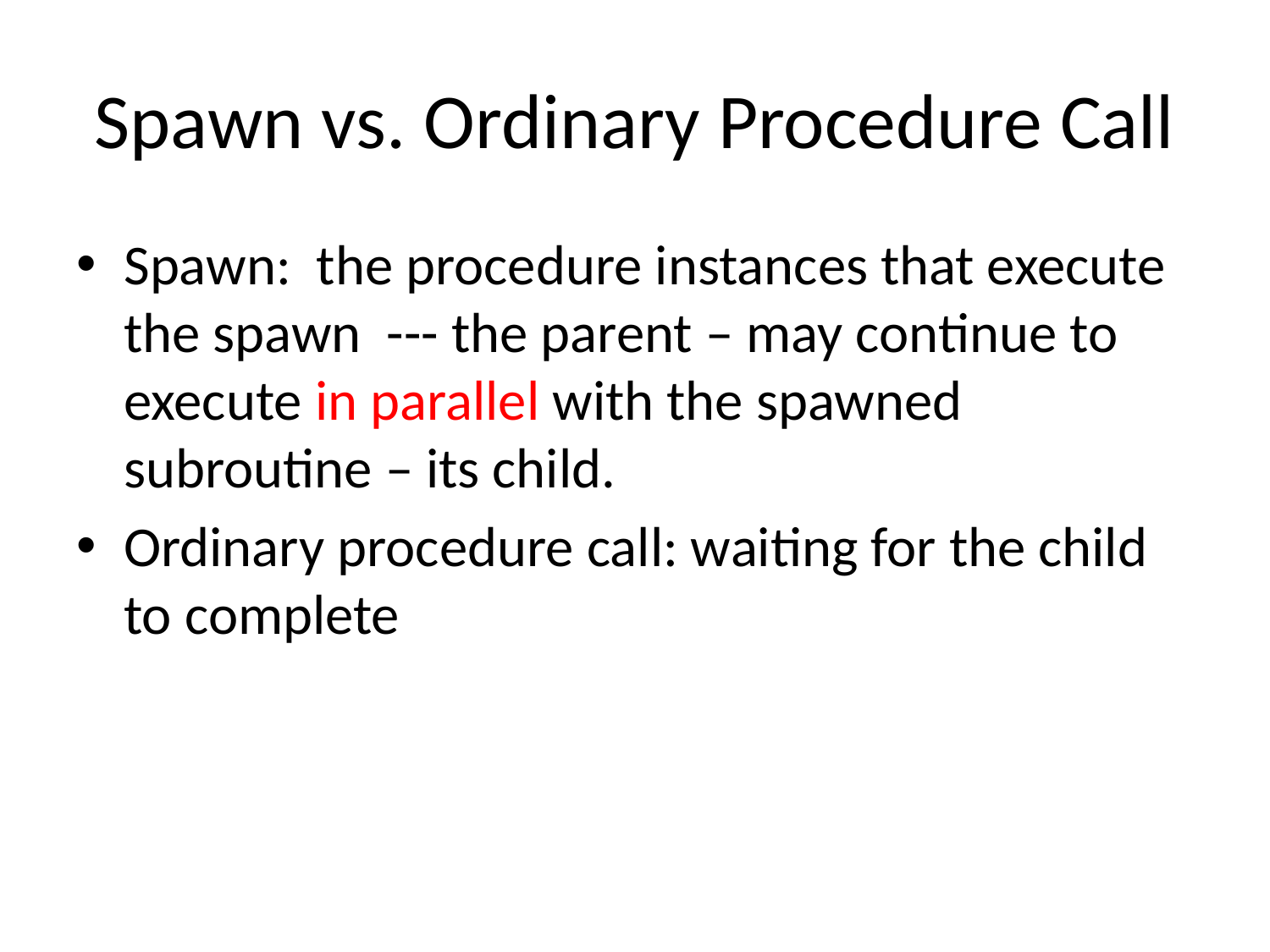

# Spawn vs. Ordinary Procedure Call
Spawn:  the procedure instances that execute the spawn  --- the parent – may continue to execute in parallel with the spawned subroutine – its child.
Ordinary procedure call: waiting for the child to complete